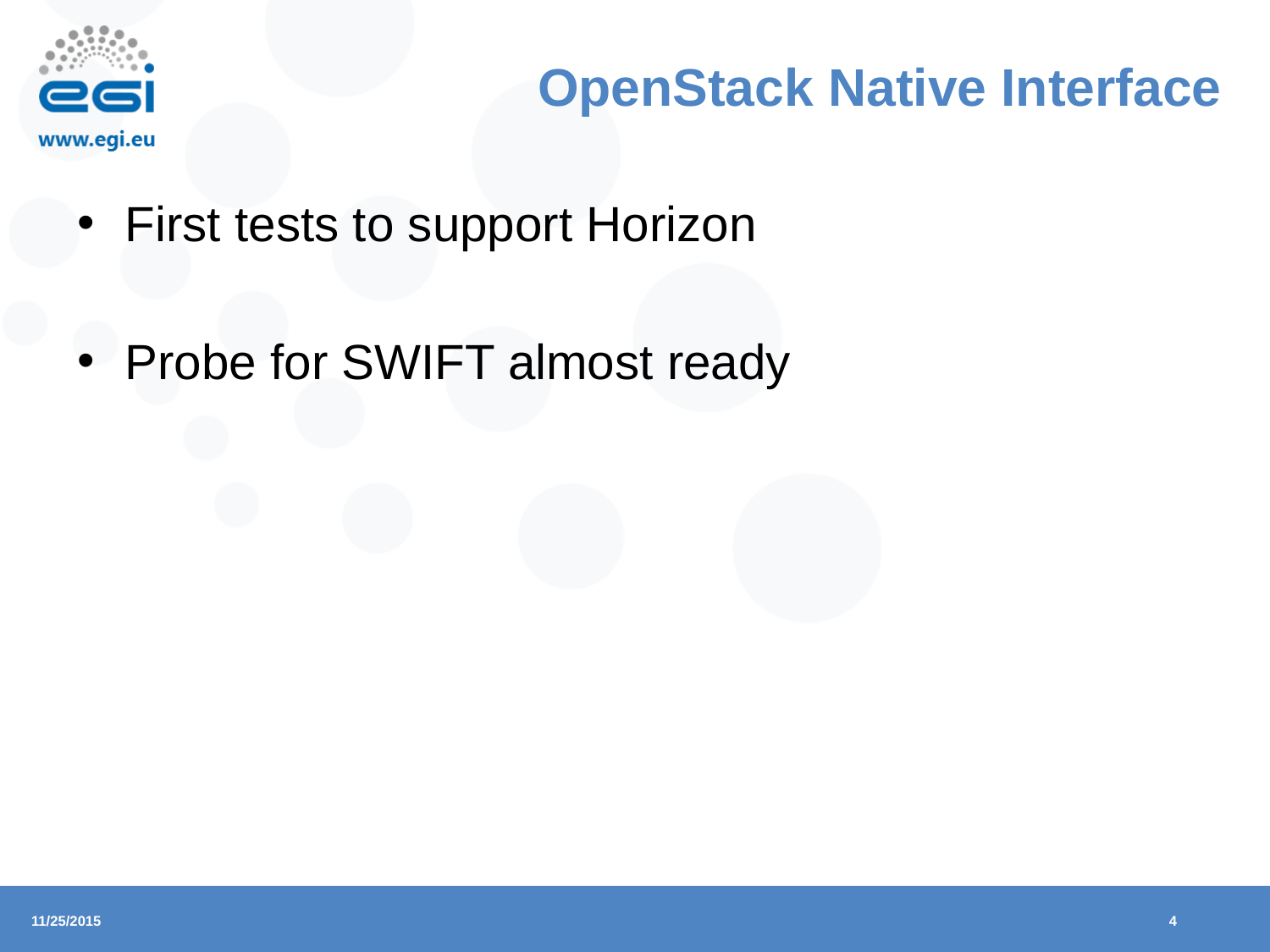

# OpenStack Native Interface
First tests to support Horizon

Probe for SWIFT almost ready